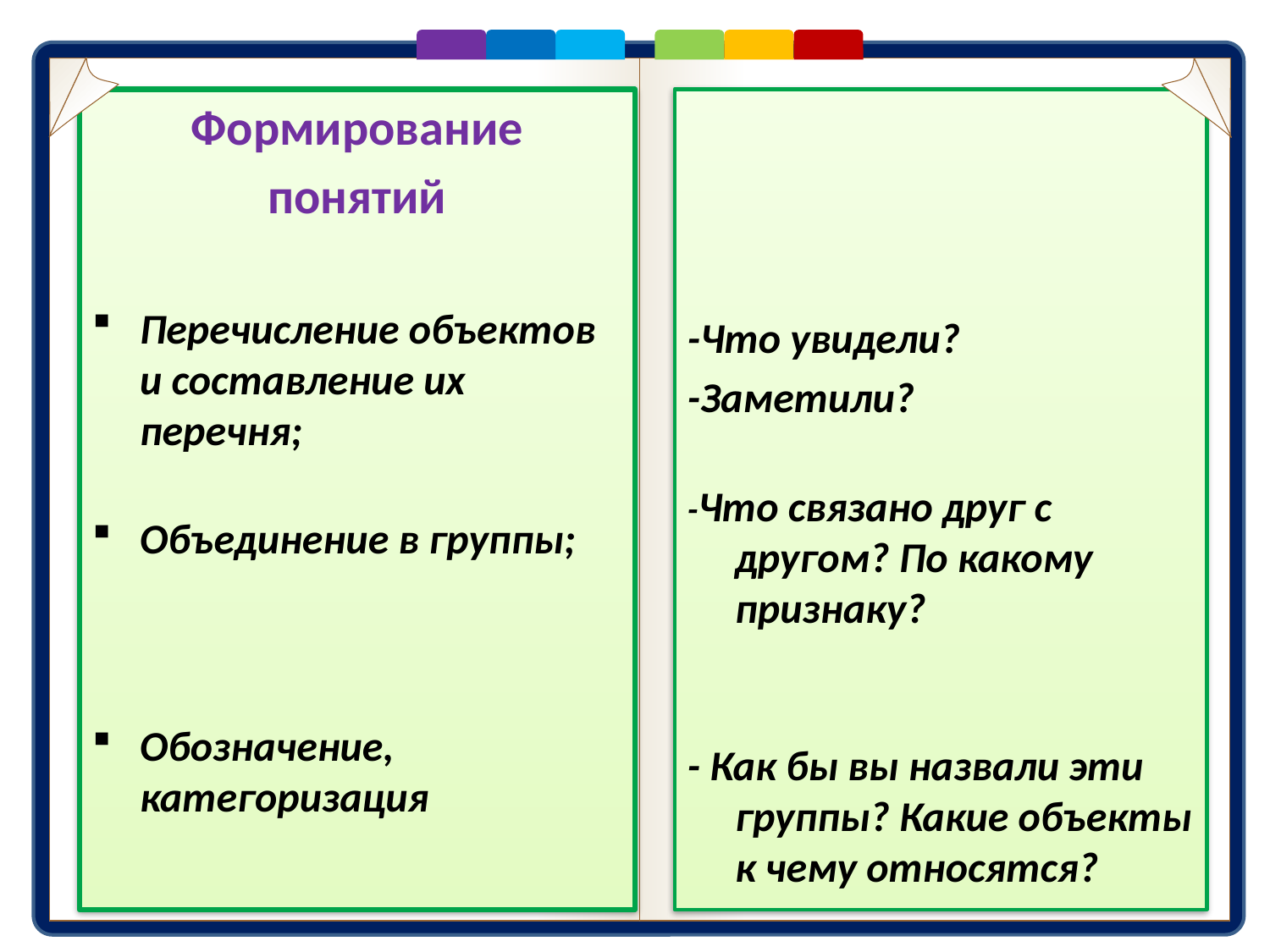

-Что увидели?
-Заметили?

-Что связано друг с другом? По какому признаку?

- Как бы вы назвали эти   группы? Какие объекты к чему относятся?
Формирование
понятий

Перечисление объектов и составление их перечня;

Объединение в группы;

Обозначение, категоризация